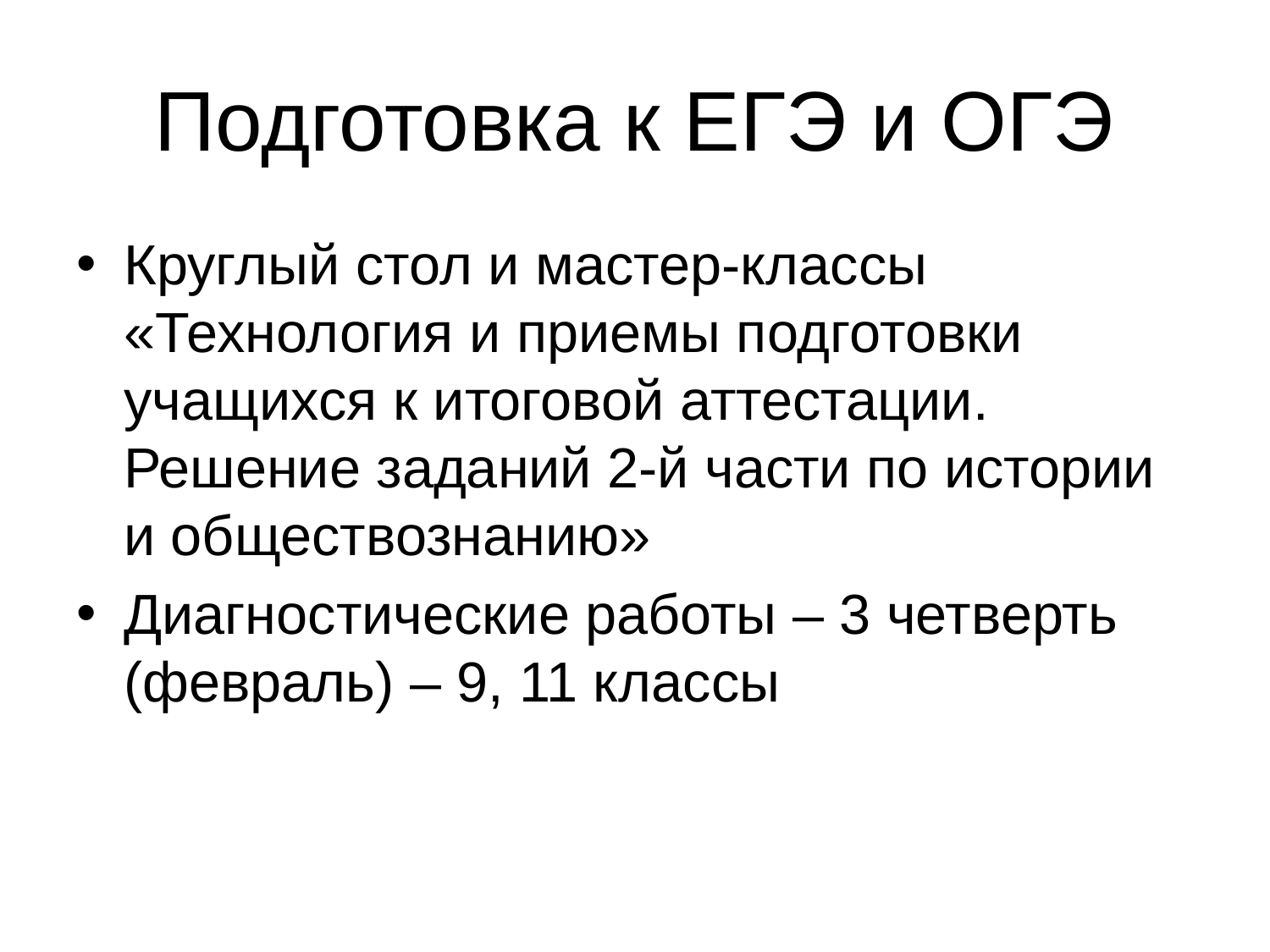

# Подготовка к ЕГЭ и ОГЭ
Круглый стол и мастер-классы «Технология и приемы подготовки учащихся к итоговой аттестации. Решение заданий 2-й части по истории и обществознанию»
Диагностические работы – 3 четверть (февраль) – 9, 11 классы